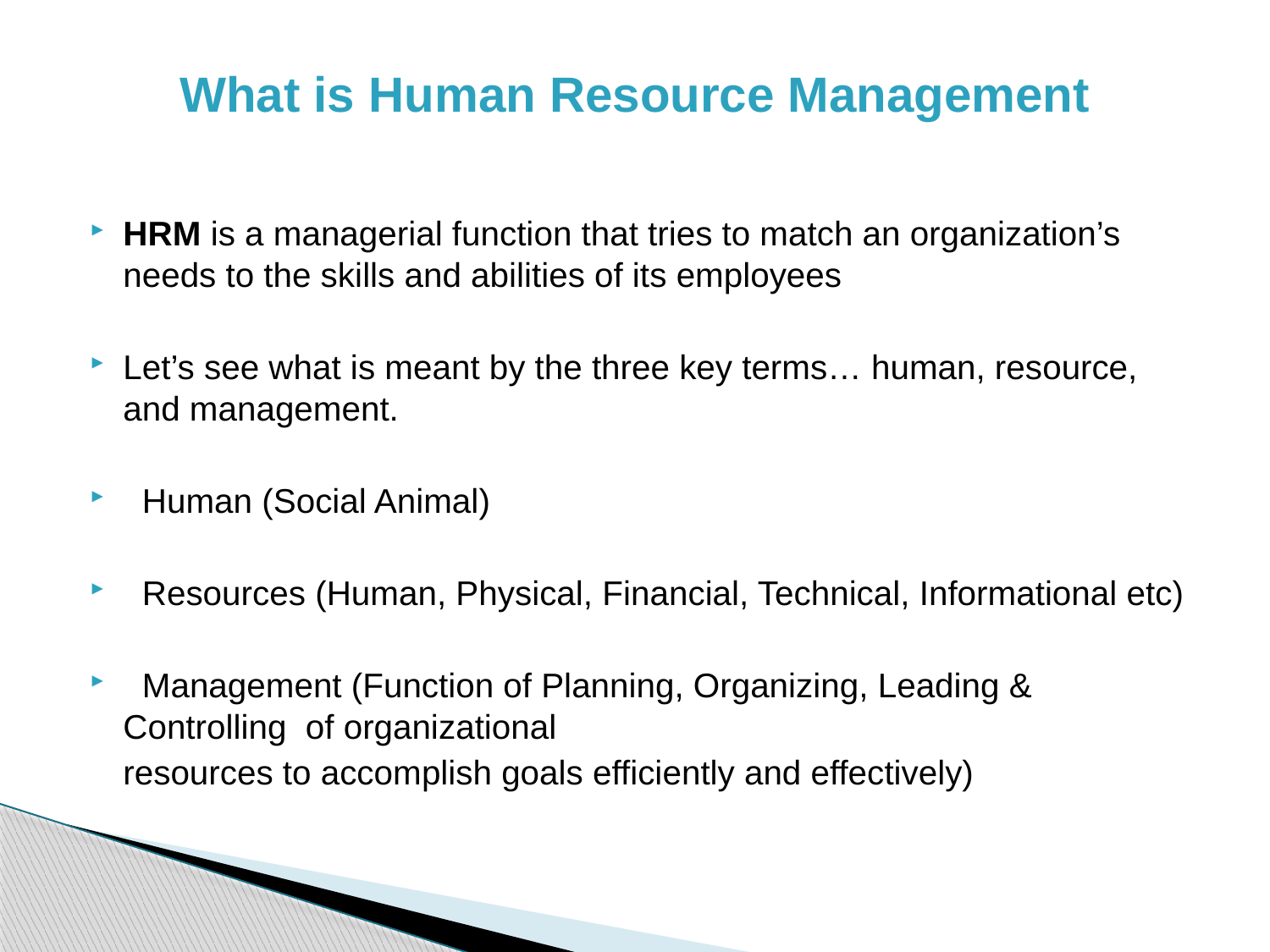

# What is Human Resource Management
HRM is a managerial function that tries to match an organization’s needs to the skills and abilities of its employees

Let’s see what is meant by the three key terms… human, resource, and management.

  Human (Social Animal)

  Resources (Human, Physical, Financial, Technical, Informational etc)

  Management (Function of Planning, Organizing, Leading & Controlling  of organizational
	resources to accomplish goals efficiently and effectively)